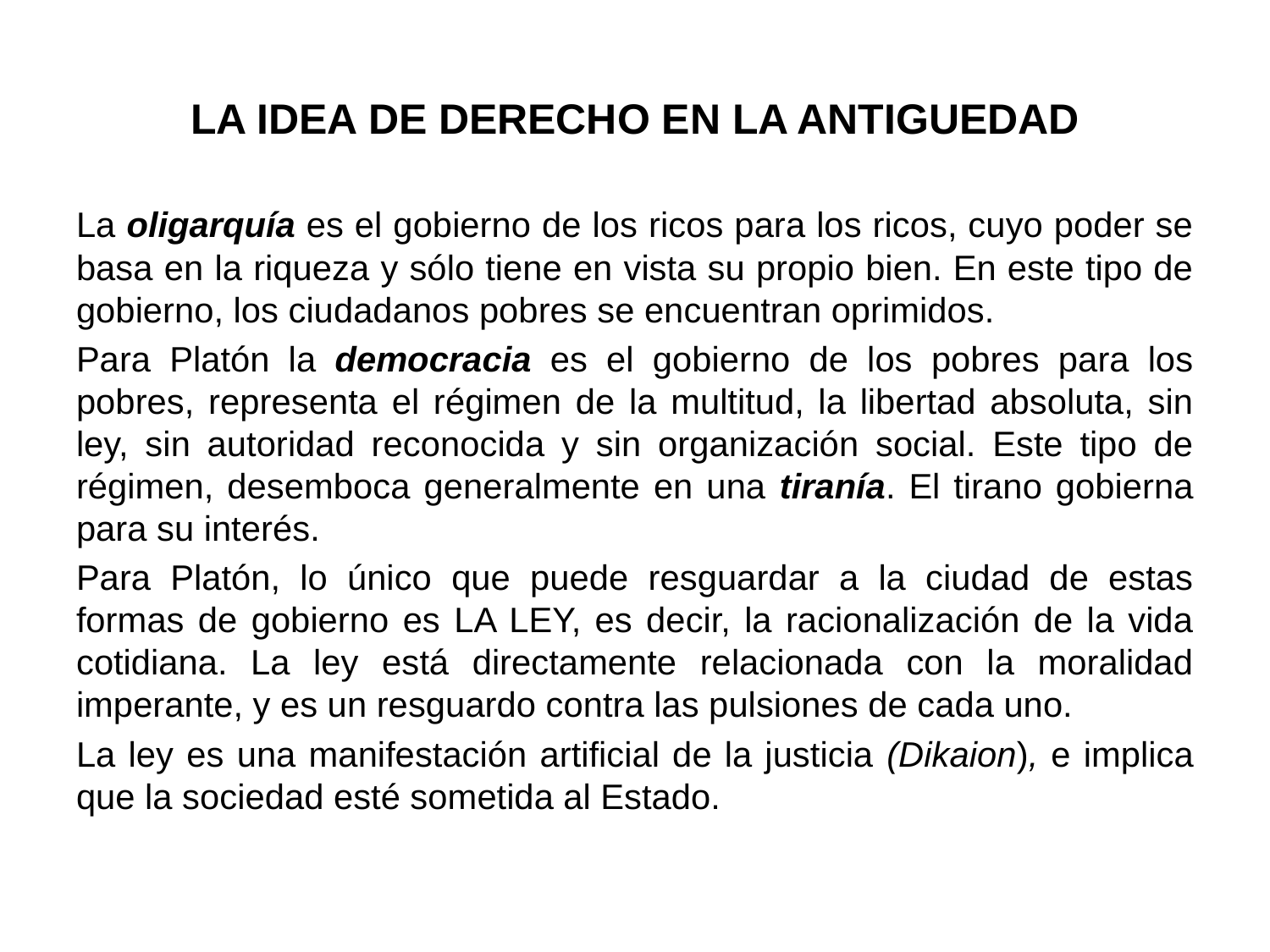

# LA IDEA DE DERECHO EN LA ANTIGUEDAD
La oligarquía es el gobierno de los ricos para los ricos, cuyo poder se basa en la riqueza y sólo tiene en vista su propio bien. En este tipo de gobierno, los ciudadanos pobres se encuentran oprimidos.
Para Platón la democracia es el gobierno de los pobres para los pobres, representa el régimen de la multitud, la libertad absoluta, sin ley, sin autoridad reconocida y sin organización social. Este tipo de régimen, desemboca generalmente en una tiranía. El tirano gobierna para su interés.
Para Platón, lo único que puede resguardar a la ciudad de estas formas de gobierno es LA LEY, es decir, la racionalización de la vida cotidiana. La ley está directamente relacionada con la moralidad imperante, y es un resguardo contra las pulsiones de cada uno.
La ley es una manifestación artificial de la justicia (Dikaion), e implica que la sociedad esté sometida al Estado.